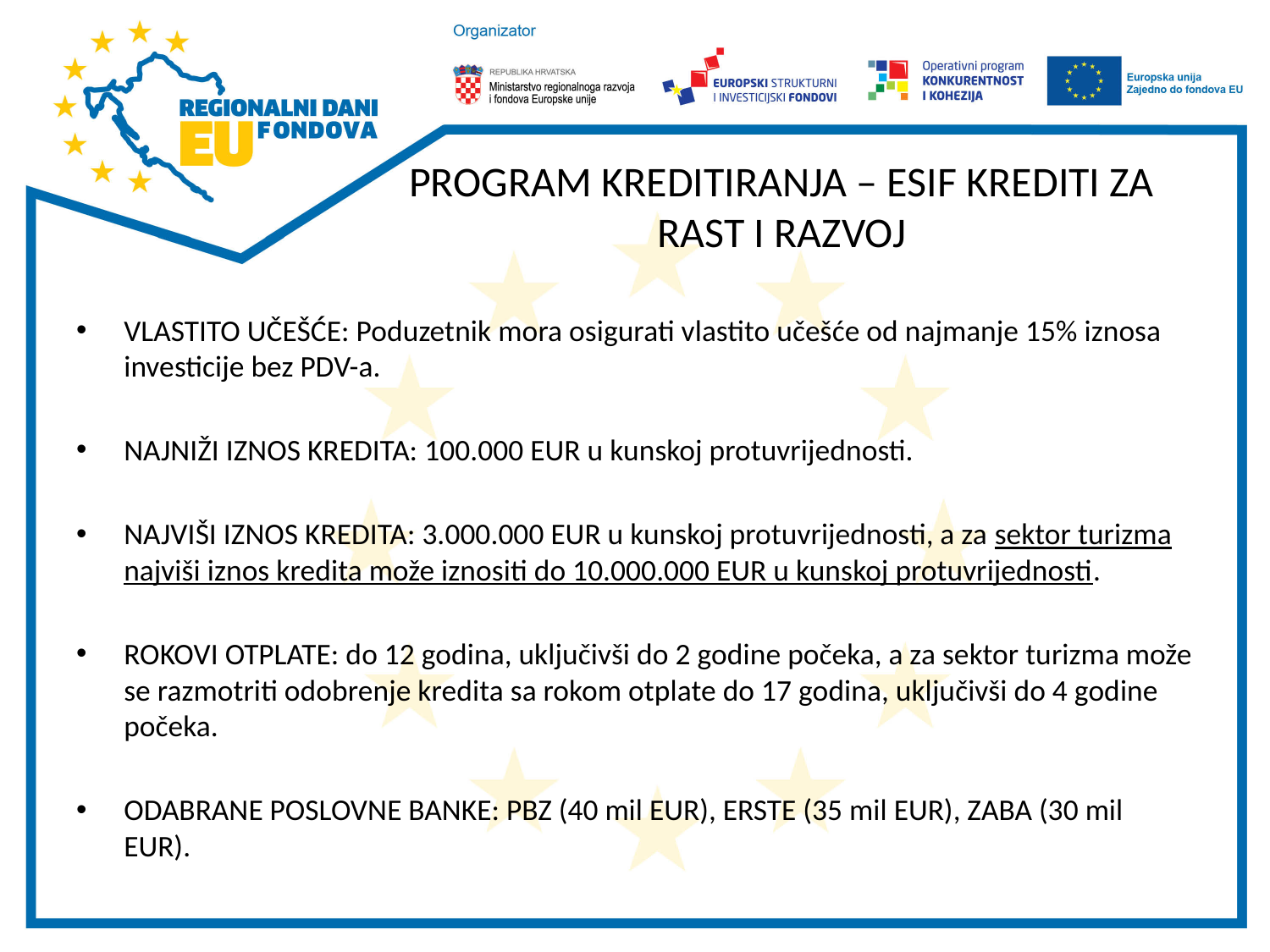

# PROGRAM KREDITIRANJA – ESIF KREDITI ZA RAST I RAZVOJ
VLASTITO UČEŠĆE: Poduzetnik mora osigurati vlastito učešće od najmanje 15% iznosa investicije bez PDV-a.

NAJNIŽI IZNOS KREDITA: 100.000 EUR u kunskoj protuvrijednosti.

NAJVIŠI IZNOS KREDITA: 3.000.000 EUR u kunskoj protuvrijednosti, a za sektor turizma najviši iznos kredita može iznositi do 10.000.000 EUR u kunskoj protuvrijednosti.

ROKOVI OTPLATE: do 12 godina, uključivši do 2 godine počeka, a za sektor turizma može se razmotriti odobrenje kredita sa rokom otplate do 17 godina, uključivši do 4 godine počeka.

ODABRANE POSLOVNE BANKE: PBZ (40 mil EUR), ERSTE (35 mil EUR), ZABA (30 mil EUR).